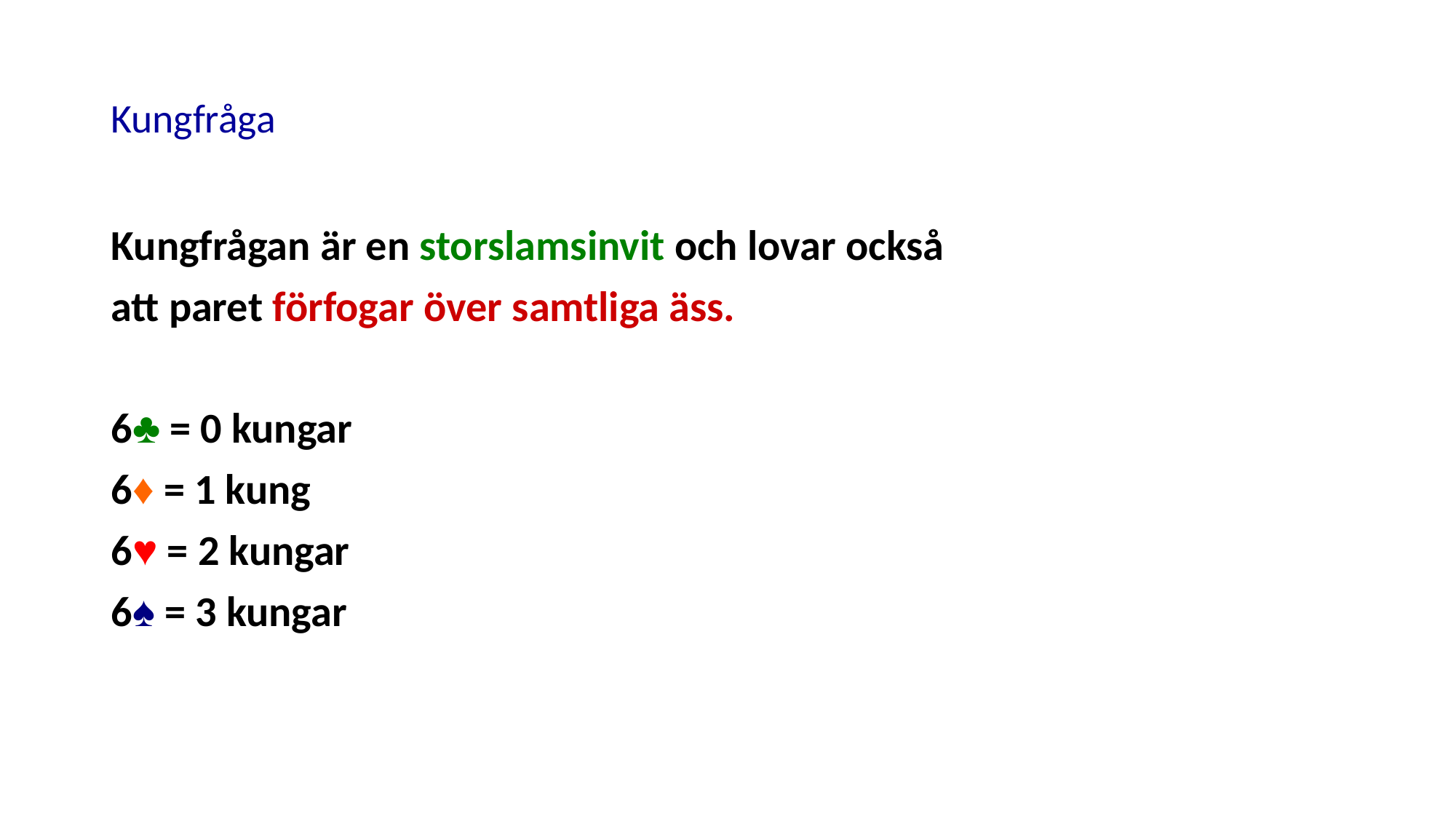

# Kungfråga
Kungfrågan är en storslamsinvit och lovar också
att paret förfogar över samtliga äss.

6♣ = 0 kungar
6♦ = 1 kung
6♥ = 2 kungar
6♠ = 3 kungar